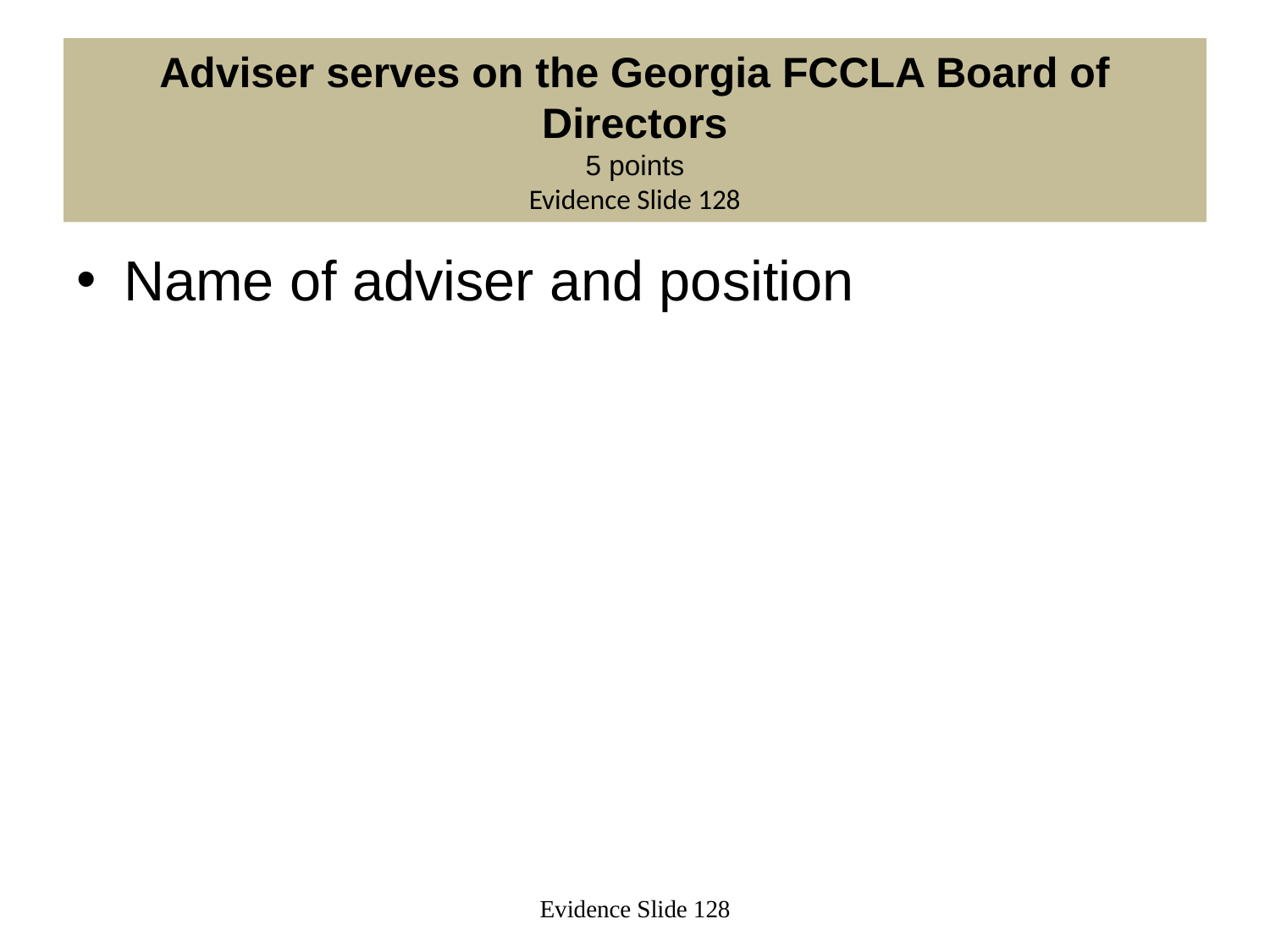

# Adviser serves on the Georgia FCCLA Board of Directors 5 points Evidence Slide 128
Name of adviser and position
Evidence Slide 128